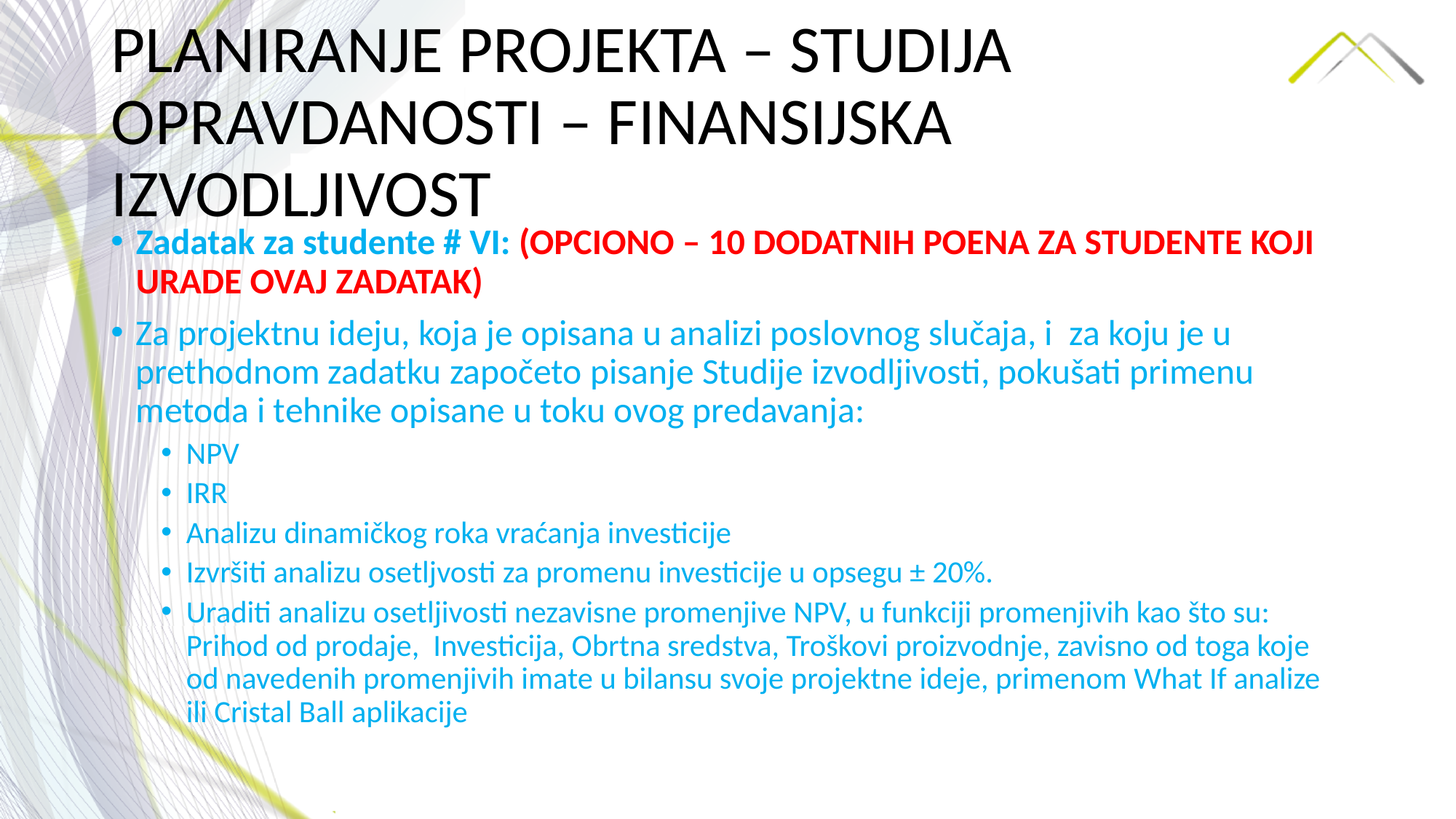

# PLANIRANJE PROJEKTA – STUDIJA OPRAVDANOSTI – FINANSIJSKA IZVODLJIVOST
Zadatak za studente # VI: (OPCIONO – 10 DODATNIH POENA ZA STUDENTE KOJI URADE OVAJ ZADATAK)
Za projektnu ideju, koja je opisana u analizi poslovnog slučaja, i  za koju je u prethodnom zadatku započeto pisanje Studije izvodljivosti, pokušati primenu metoda i tehnike opisane u toku ovog predavanja:
NPV
IRR
Analizu dinamičkog roka vraćanja investicije
Izvršiti analizu osetljvosti za promenu investicije u opsegu ± 20%.
Uraditi analizu osetljivosti nezavisne promenjive NPV, u funkciji promenjivih kao što su: Prihod od prodaje,  Investicija, Obrtna sredstva, Troškovi proizvodnje, zavisno od toga koje od navedenih promenjivih imate u bilansu svoje projektne ideje, primenom What If analize ili Cristal Ball aplikacije